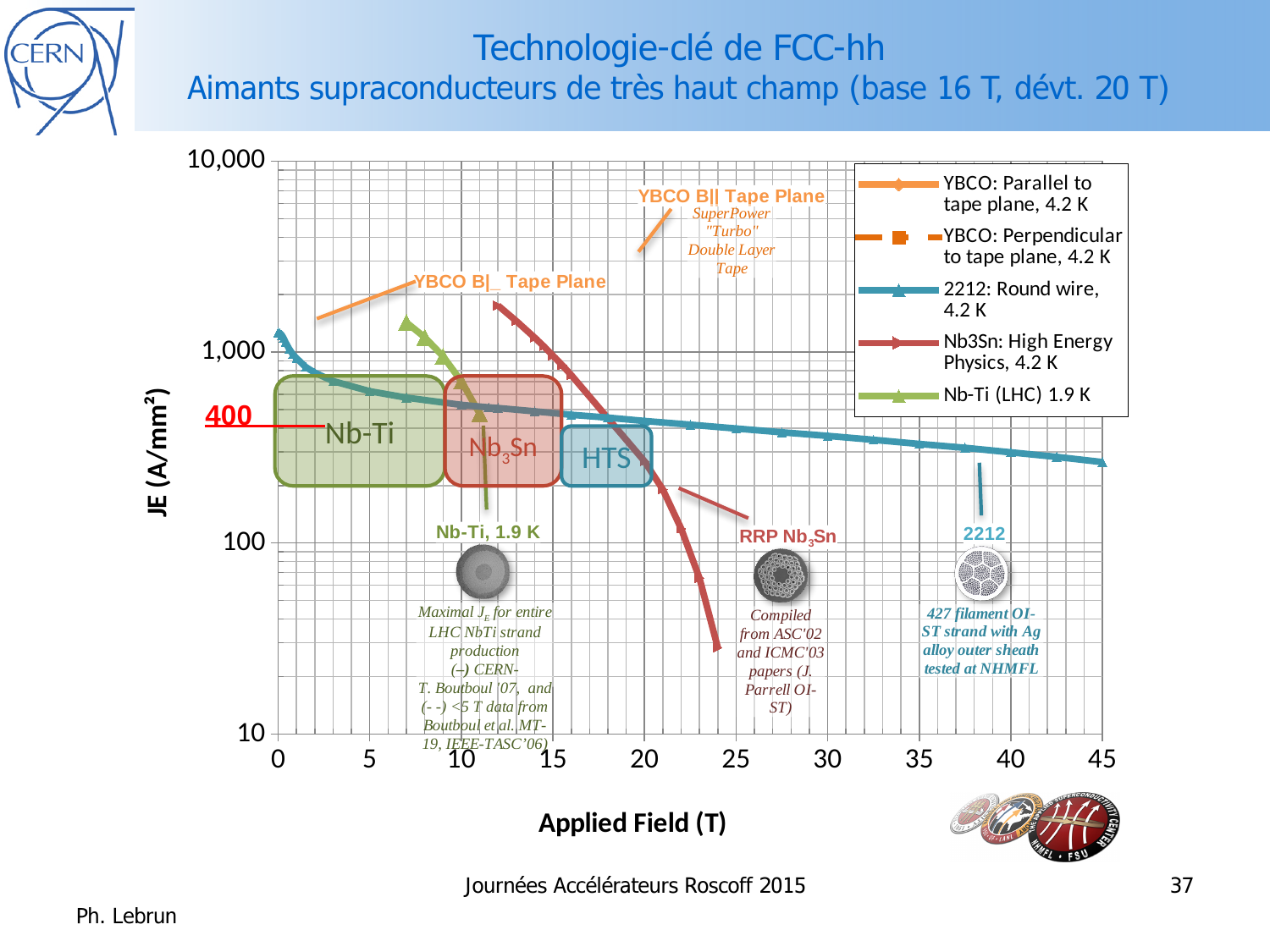

# Technologie-clé de FCC-hh Aimants supraconducteurs de très haut champ (base 16 T, dévt. 20 T)

### Chart

| Category |  |  |  |  |  |
|---|---|---|---|---|---|
Nb-Ti

Nb3Sn
400
HTS
Journées Accélérateurs Roscoff 2015
37
Ph. Lebrun